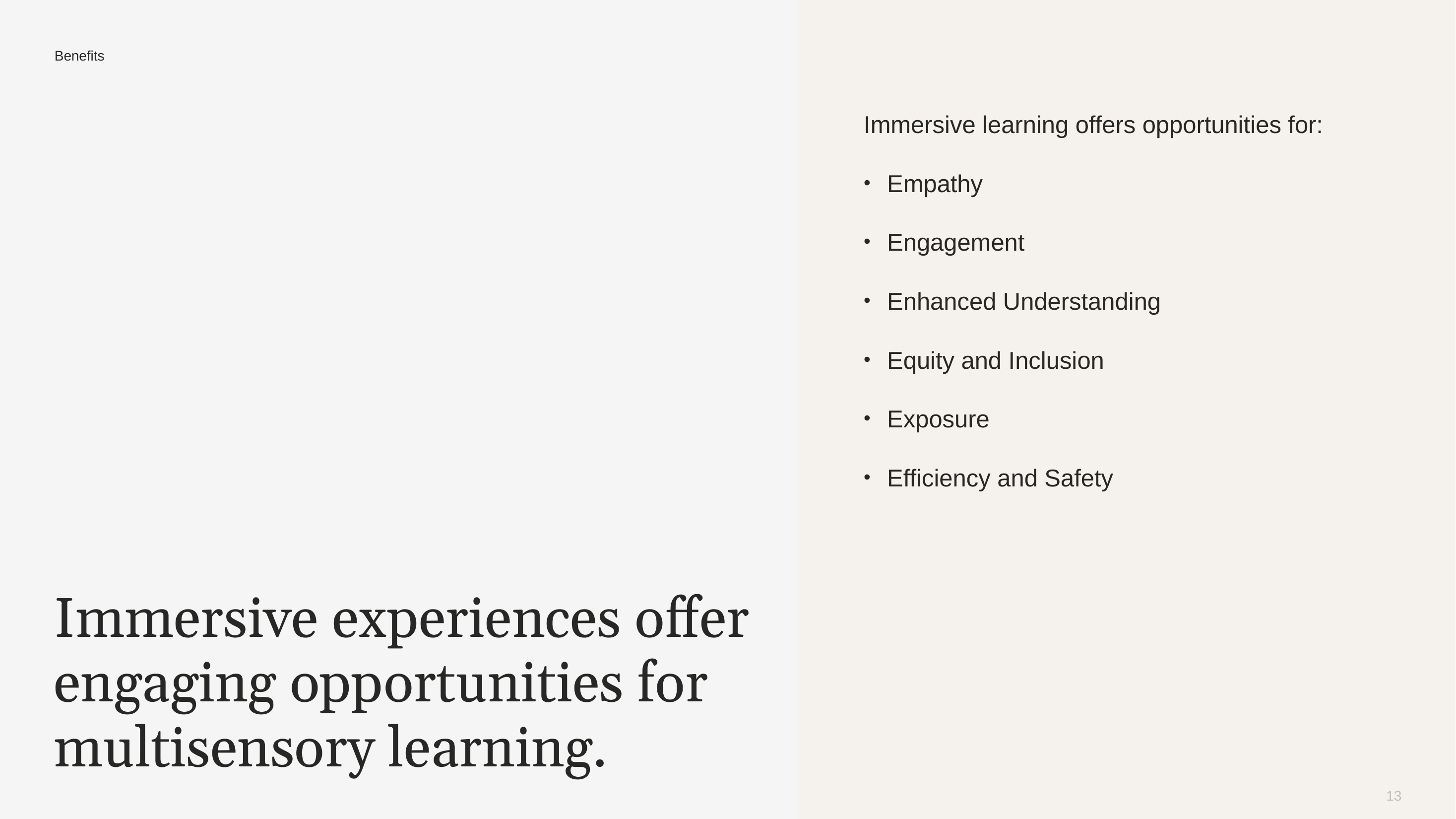

Benefits
Immersive learning offers opportunities for:
Empathy
Engagement
Enhanced Understanding
Equity and Inclusion
Exposure
Efficiency and Safety

# Immersive experiences offer engaging opportunities for multisensory learning.
13